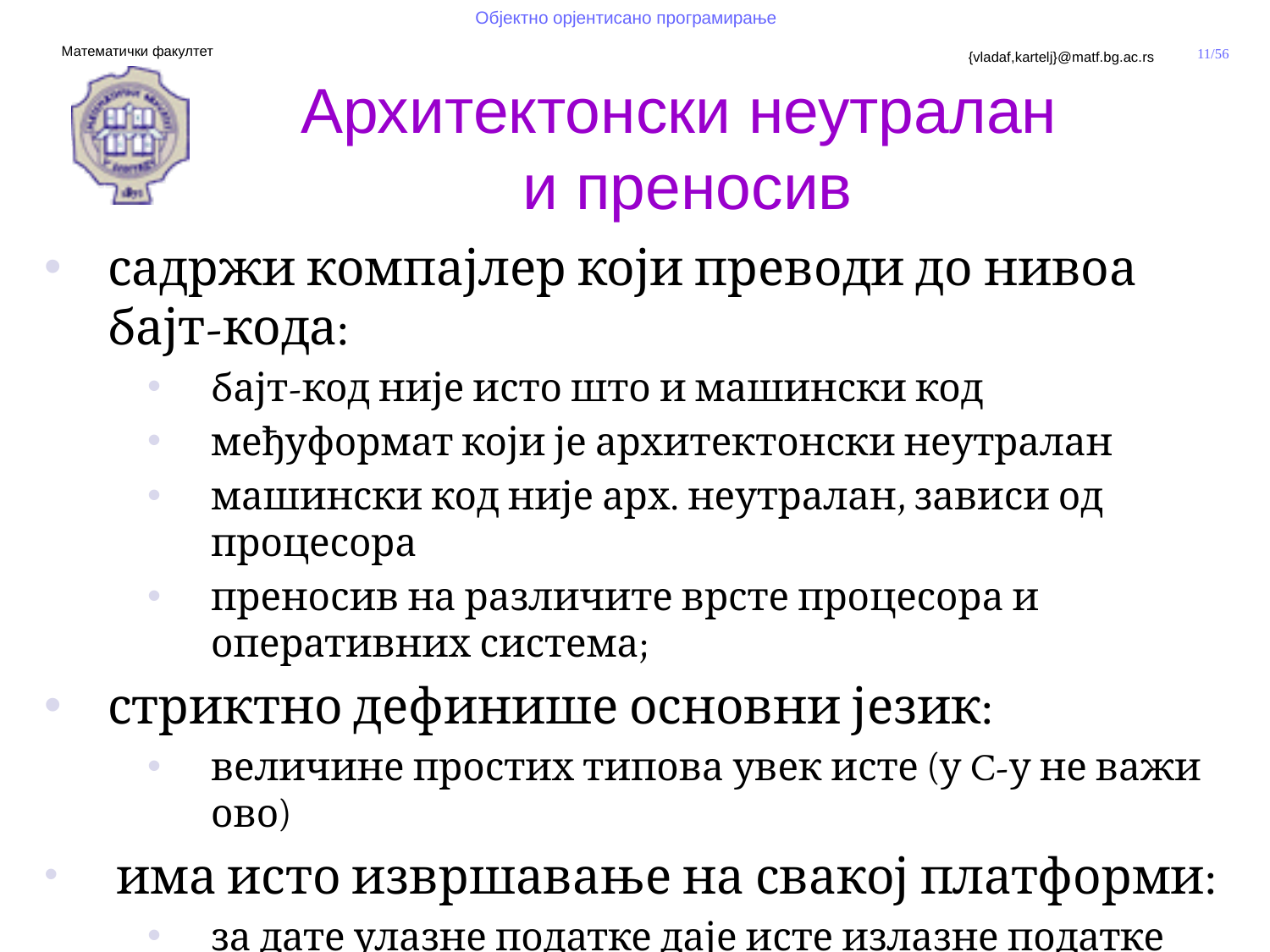

Архитектонски неутралан
и преносив
садржи компајлер који преводи до нивоа бајт-кода:
бајт-код није исто што и машински код
међуформат који је архитектонски неутралан
машински код није арх. неутралан, зависи од процесора
преносив на различите врсте процесора и оперативних система;
стриктно дефинише основни језик:
величине простих типова увек исте (у C-у не важи ово)
 има исто извршавање на свакој платформи:
за дате улазне податке даје исте излазне податке
ово нпр. не важи за програмски језик C;